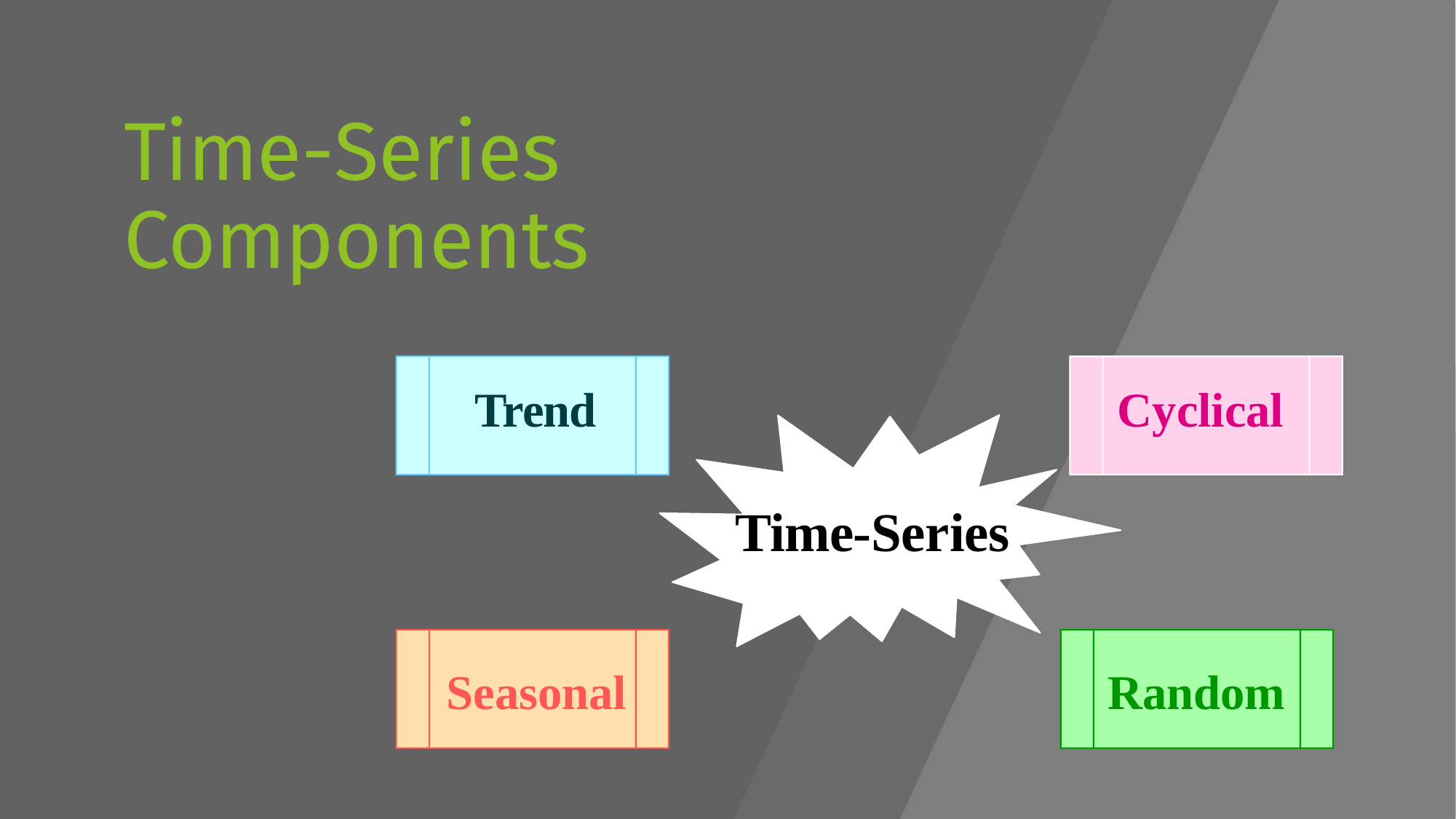

# Time-Series Components

Trend
Cyclical
Time-Series

Seasonal
Random